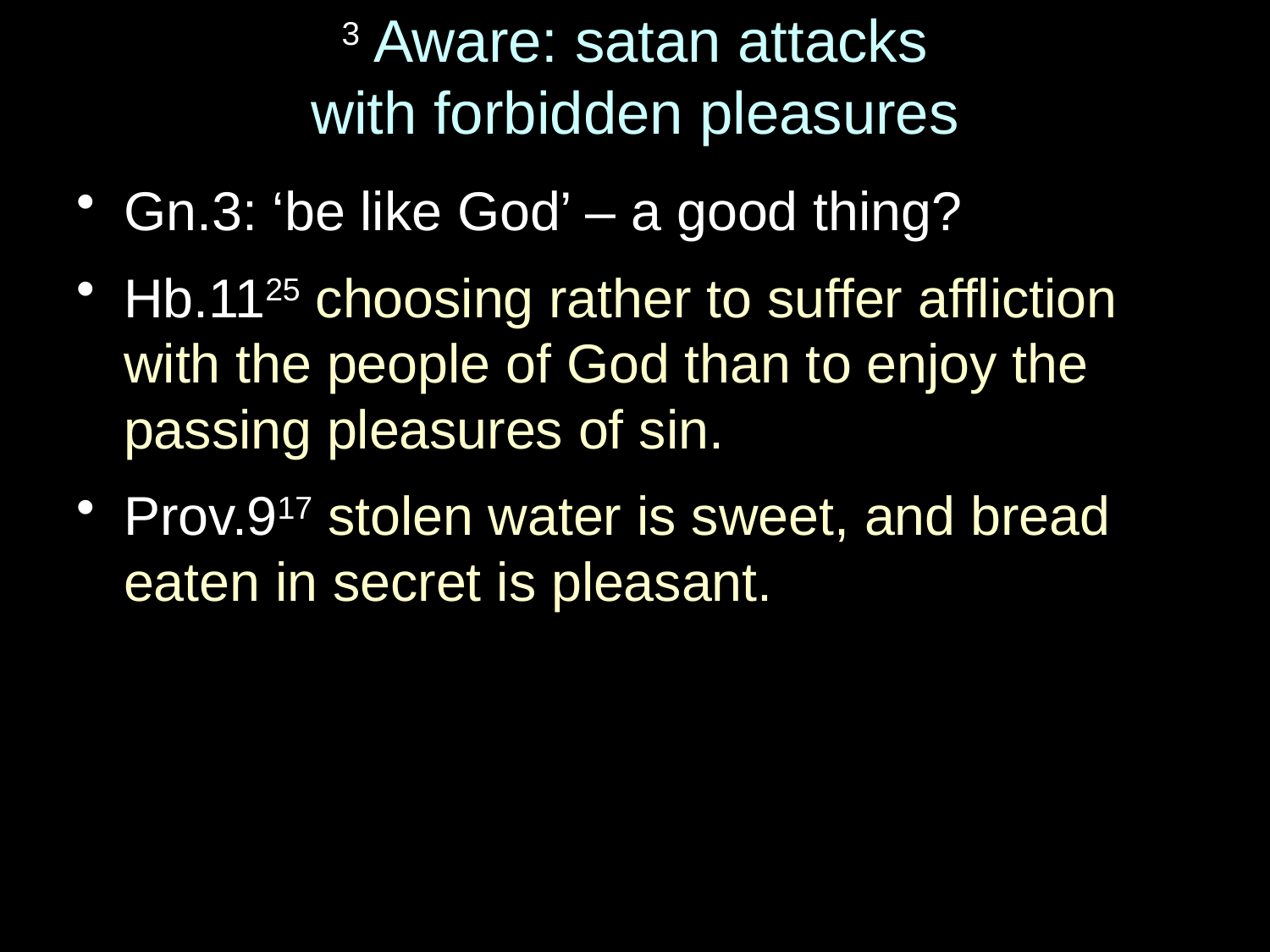

# 3 Aware: satan attacks with forbidden pleasures
Gn.3: ‘be like God’ – a good thing?
Hb.1125 choosing rather to suffer affliction with the people of God than to enjoy the passing pleasures of sin.
Prov.917 stolen water is sweet, and bread eaten in secret is pleasant.